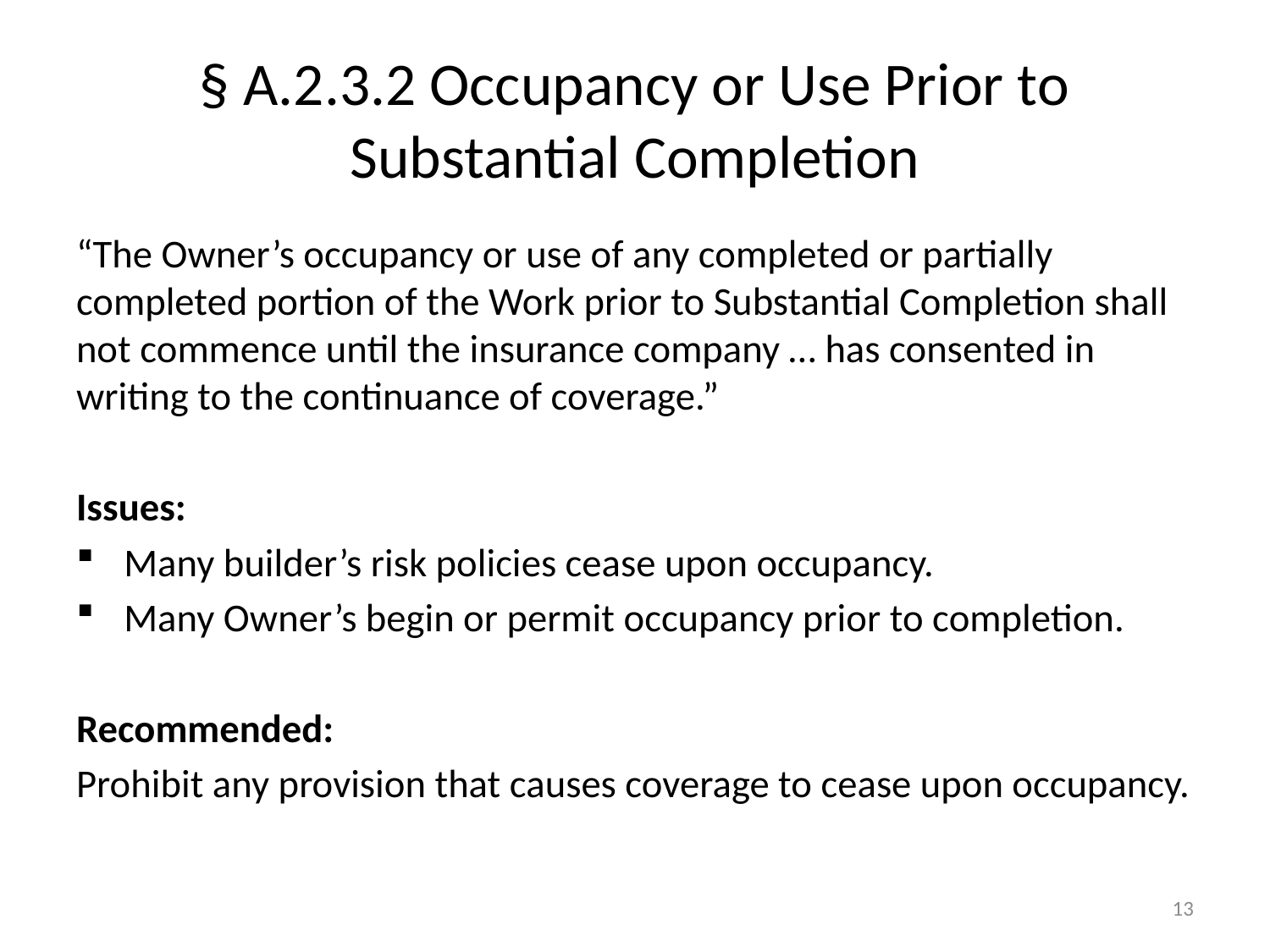

# § A.2.3.2 Occupancy or Use Prior to Substantial Completion
“The Owner’s occupancy or use of any completed or partially completed portion of the Work prior to Substantial Completion shall not commence until the insurance company … has consented in writing to the continuance of coverage.”

Issues:
Many builder’s risk policies cease upon occupancy.
Many Owner’s begin or permit occupancy prior to completion.

Recommended:
Prohibit any provision that causes coverage to cease upon occupancy.
13